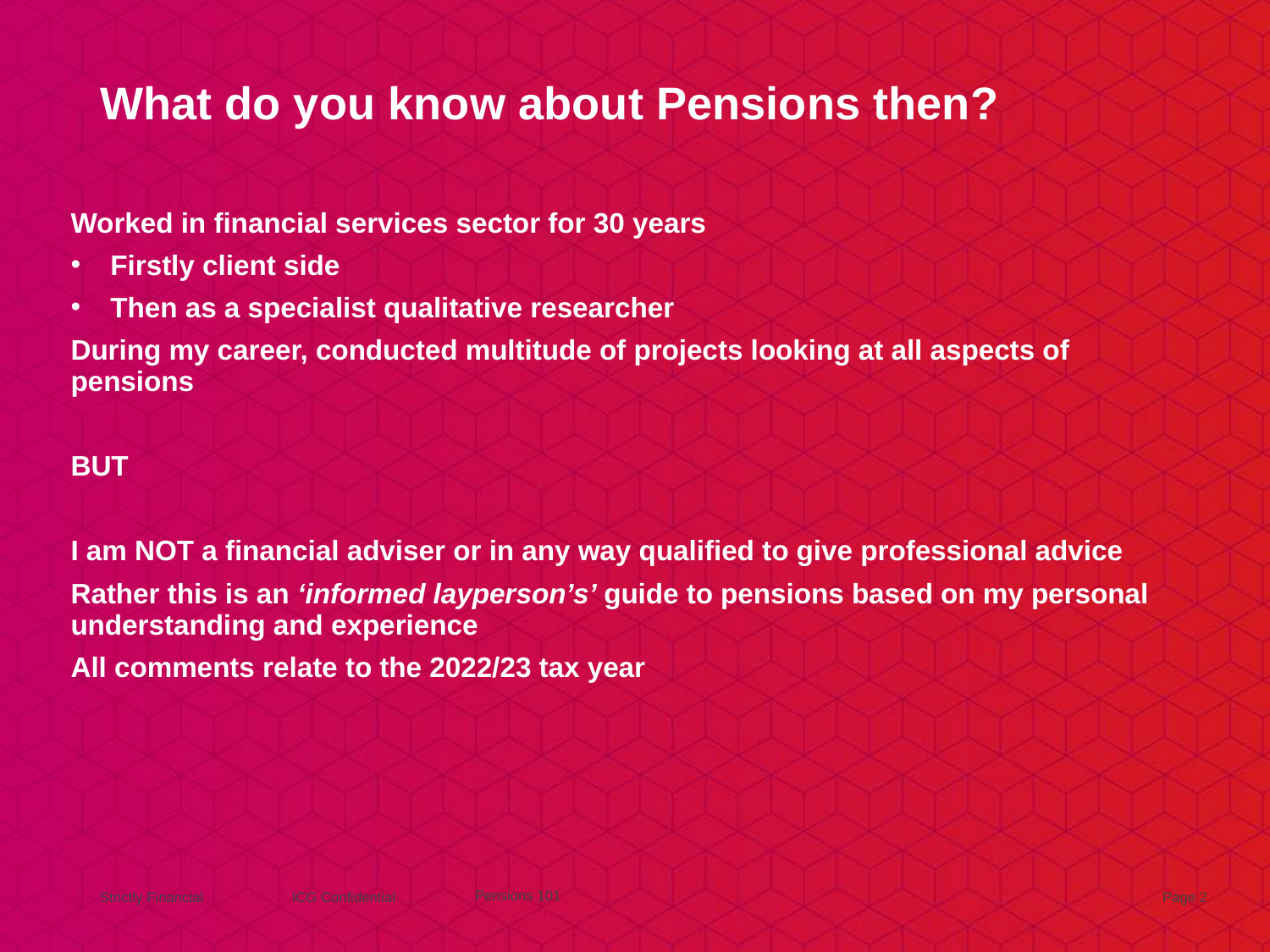

What do you know about Pensions then?
Worked in financial services sector for 30 years
Firstly client side
Then as a specialist qualitative researcher
During my career, conducted multitude of projects looking at all aspects of pensions

BUT

I am NOT a financial adviser or in any way qualified to give professional advice
Rather this is an ‘informed layperson’s’ guide to pensions based on my personal understanding and experience
All comments relate to the 2022/23 tax year
Pensions 101
ICG Confidential
Page 2